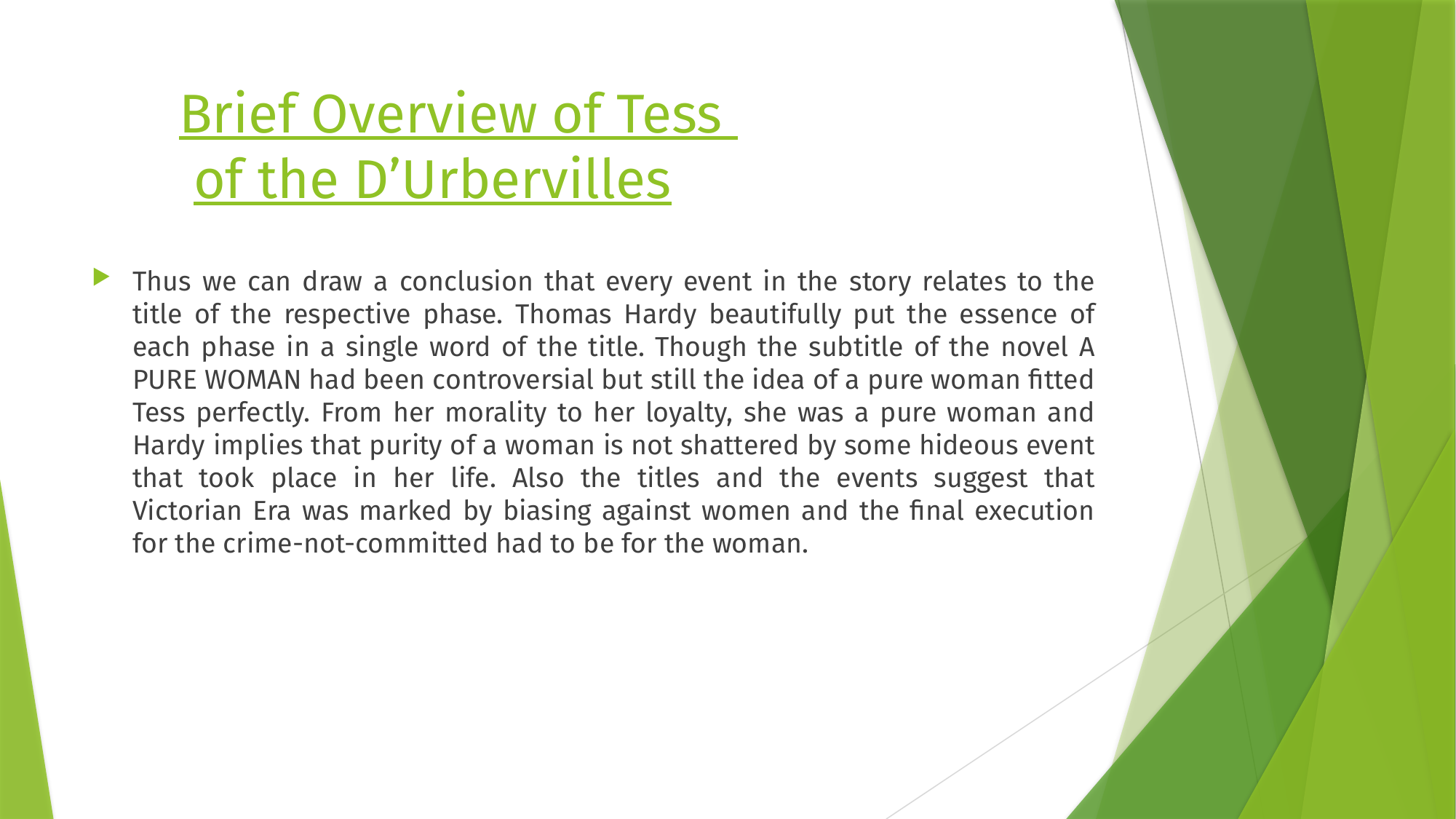

# Brief Overview of Tess of the D’Urbervilles
Thus we can draw a conclusion that every event in the story relates to the title of the respective phase. Thomas Hardy beautifully put the essence of each phase in a single word of the title. Though the subtitle of the novel A PURE WOMAN had been controversial but still the idea of a pure woman fitted Tess perfectly. From her morality to her loyalty, she was a pure woman and Hardy implies that purity of a woman is not shattered by some hideous event that took place in her life. Also the titles and the events suggest that Victorian Era was marked by biasing against women and the final execution for the crime-not-committed had to be for the woman.